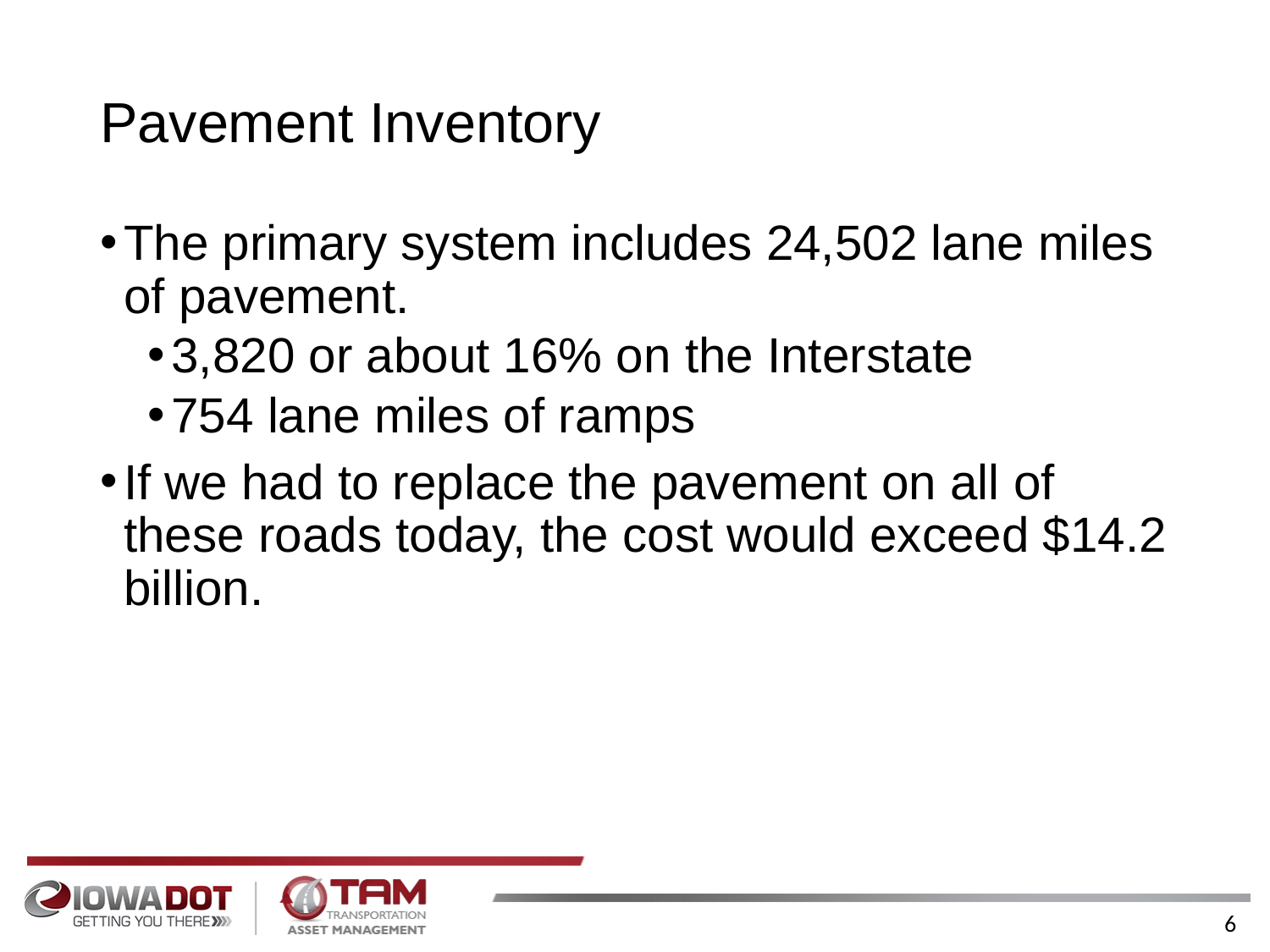

# Pavement Inventory
The primary system includes 24,502 lane miles of pavement.
3,820 or about 16% on the Interstate
754 lane miles of ramps
If we had to replace the pavement on all of these roads today, the cost would exceed $14.2 billion.
6